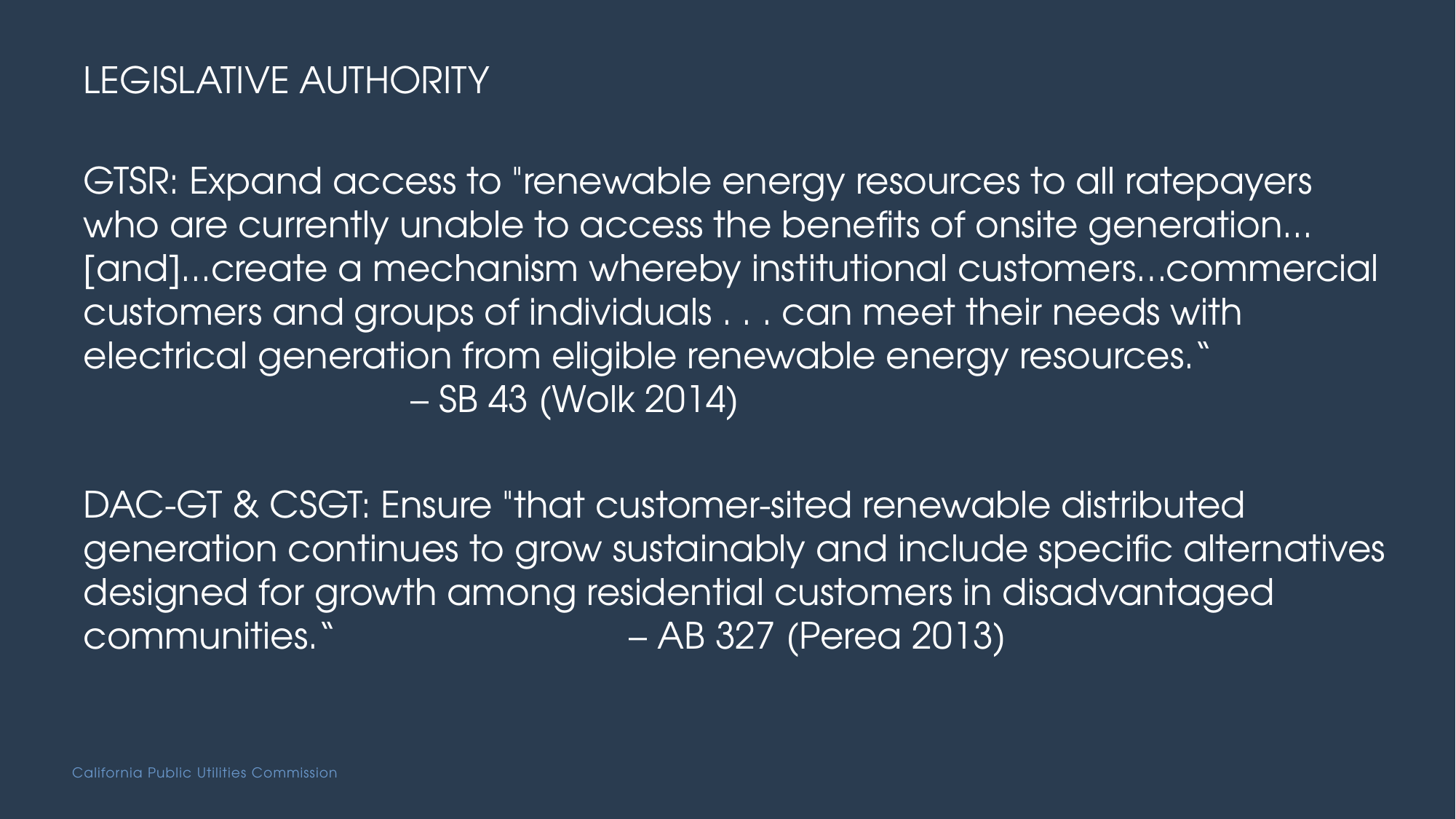

LEGISLATIVE AUTHORITY

GTSR: Expand access to "renewable energy resources to all ratepayers who are currently unable to access the benefits of onsite generation...[and]...create a mechanism whereby institutional customers…commercial customers and groups of individuals . . . can meet their needs with electrical generation from eligible renewable energy resources.“				– SB 43 (Wolk 2014)

DAC-GT & CSGT: Ensure "that customer-sited renewable distributed generation continues to grow sustainably and include specific alternatives designed for growth among residential customers in disadvantaged communities.“			– AB 327 (Perea 2013)